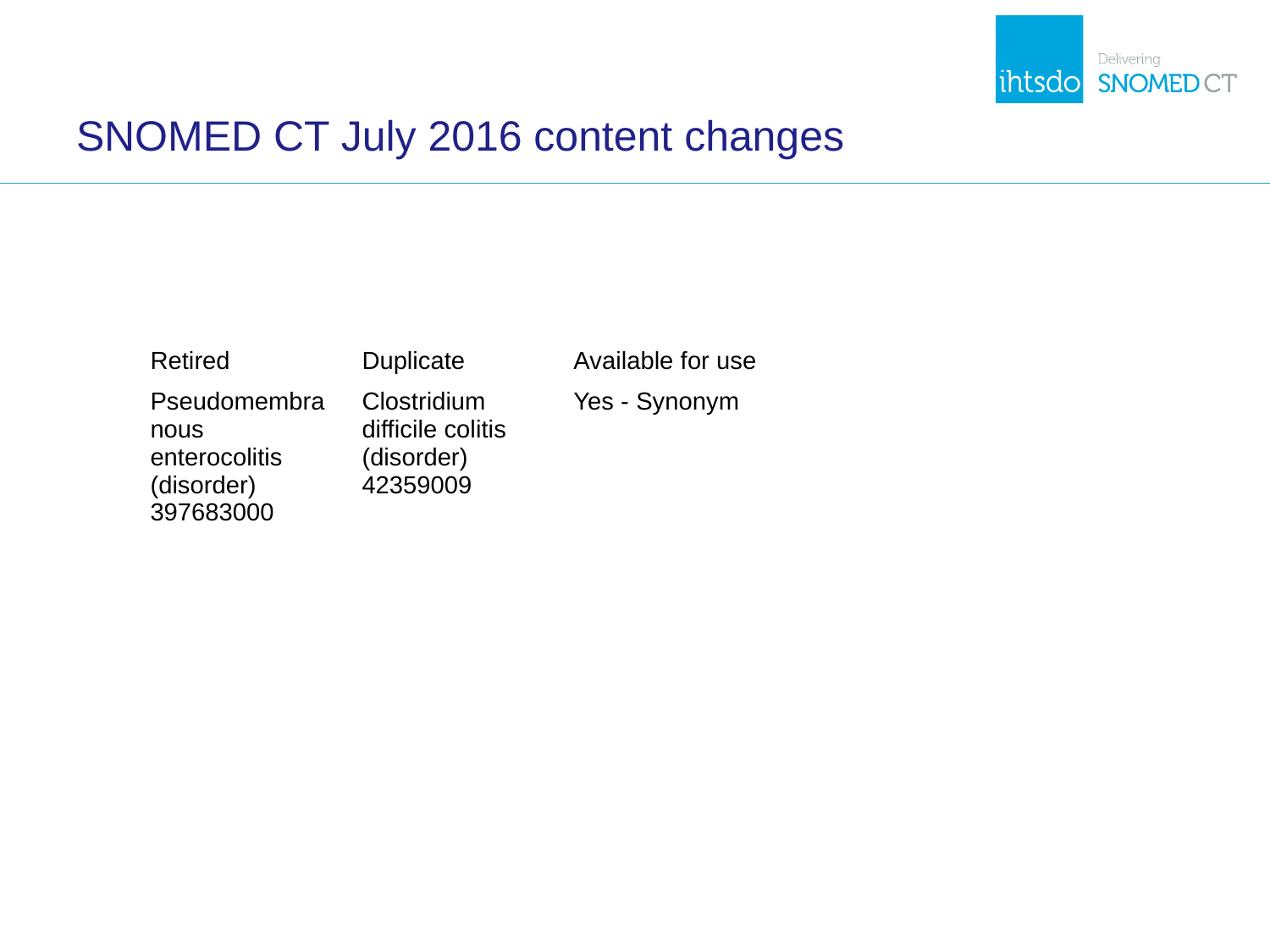

# SNOMED CT July 2016 content changes

| Retired | Duplicate | Available for use |
| --- | --- | --- |
| Pseudomembranous enterocolitis (disorder) 397683000 | Clostridium difficile colitis (disorder) 42359009 | Yes - Synonym |